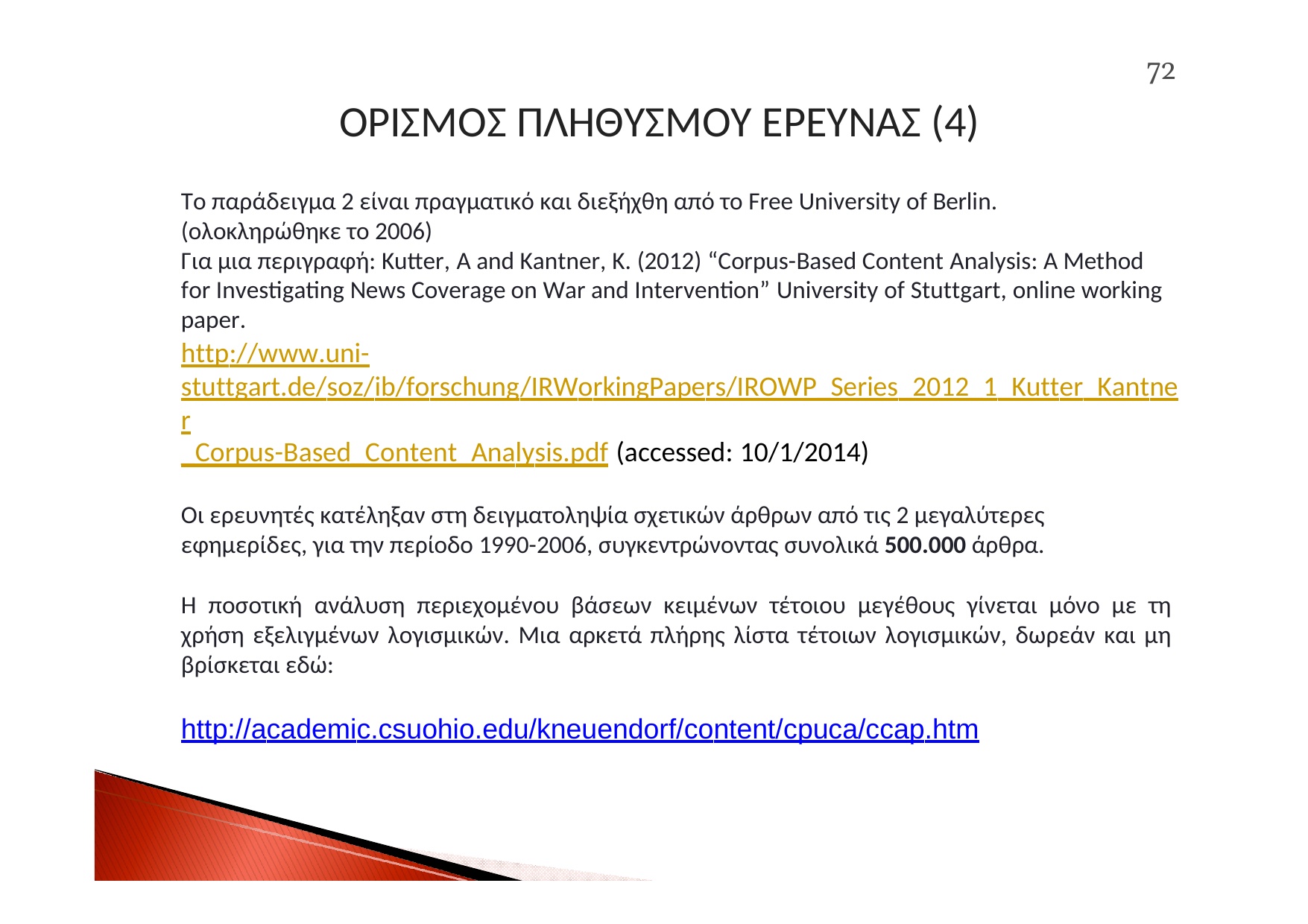

72
# ΟΡΙΣΜΟΣ ΠΛΗΘΥΣΜΟΥ ΕΡΕΥΝΑΣ (4)
Το παράδειγμα 2 είναι πραγματικό και διεξήχθη από το Free University of Berlin. (ολοκληρώθηκε το 2006)
Για μια περιγραφή: Kutter, A and Kantner, K. (2012) “Corpus-Based Content Analysis: A Method for Investigating News Coverage on War and Intervention” University of Stuttgart, online working paper.
http://www.uni- stuttgart.de/soz/ib/forschung/IRWorkingPapers/IROWP_Series_2012_1_Kutter_Kantner
_Corpus-Based_Content_Analysis.pdf (accessed: 10/1/2014)

Οι ερευνητές κατέληξαν στη δειγματοληψία σχετικών άρθρων από τις 2 μεγαλύτερες εφημερίδες, για την περίοδο 1990-2006, συγκεντρώνοντας συνολικά 500.000 άρθρα.

Η ποσοτική ανάλυση περιεχομένου βάσεων κειμένων τέτοιου μεγέθους γίνεται μόνο με τη χρήση εξελιγμένων λογισμικών. Μια αρκετά πλήρης λίστα τέτοιων λογισμικών, δωρεάν και μη βρίσκεται εδώ:

http://academic.csuohio.edu/kneuendorf/content/cpuca/ccap.htm